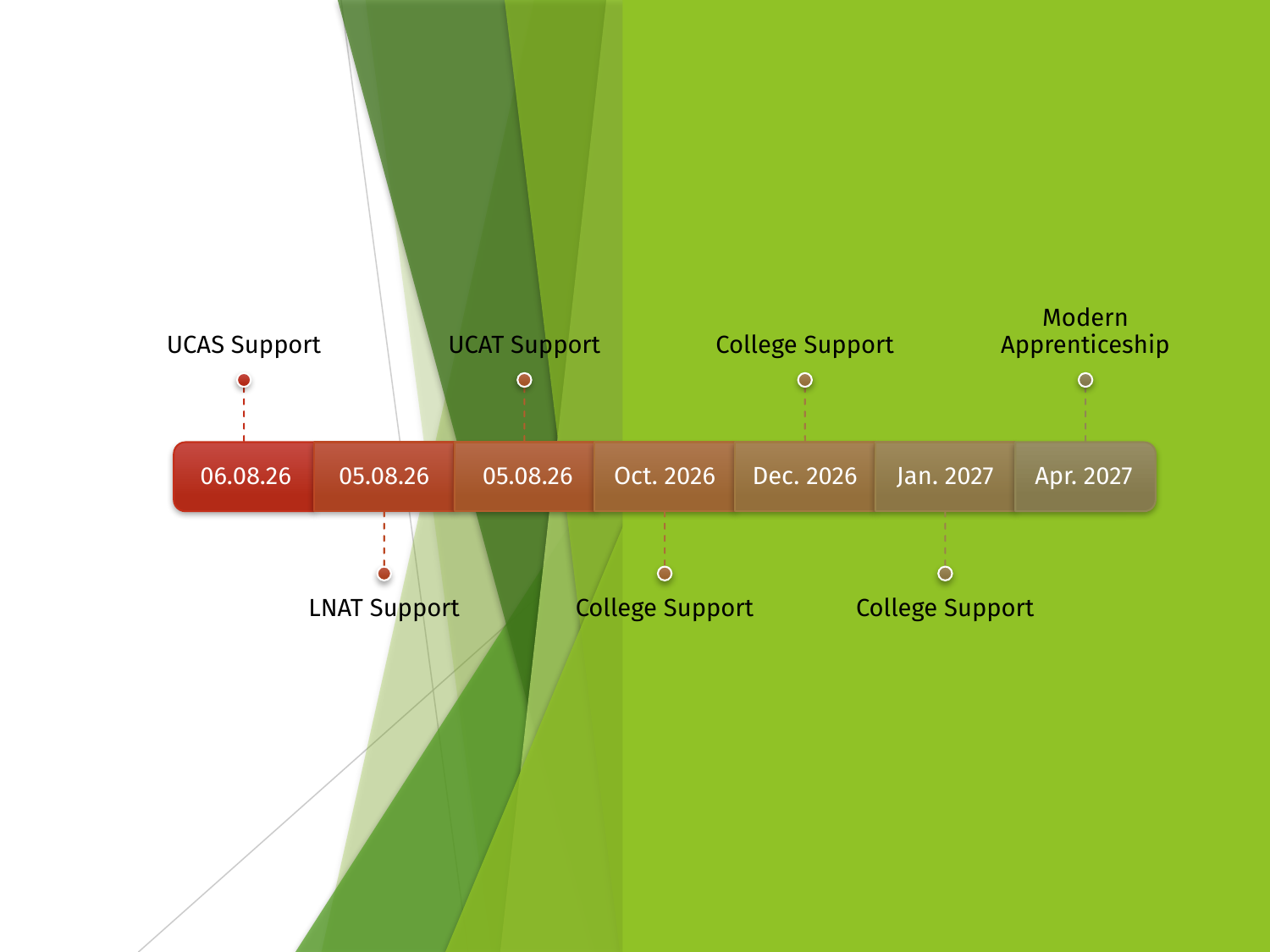

06.08.26
UCAS Support
05.08.26
LNAT Support
 05.08.26
UCAT Support
Oct. 2026
College Support
Dec. 2026
College Support
Jan. 2027
College Support
Apr. 2027
Modern Apprenticeship